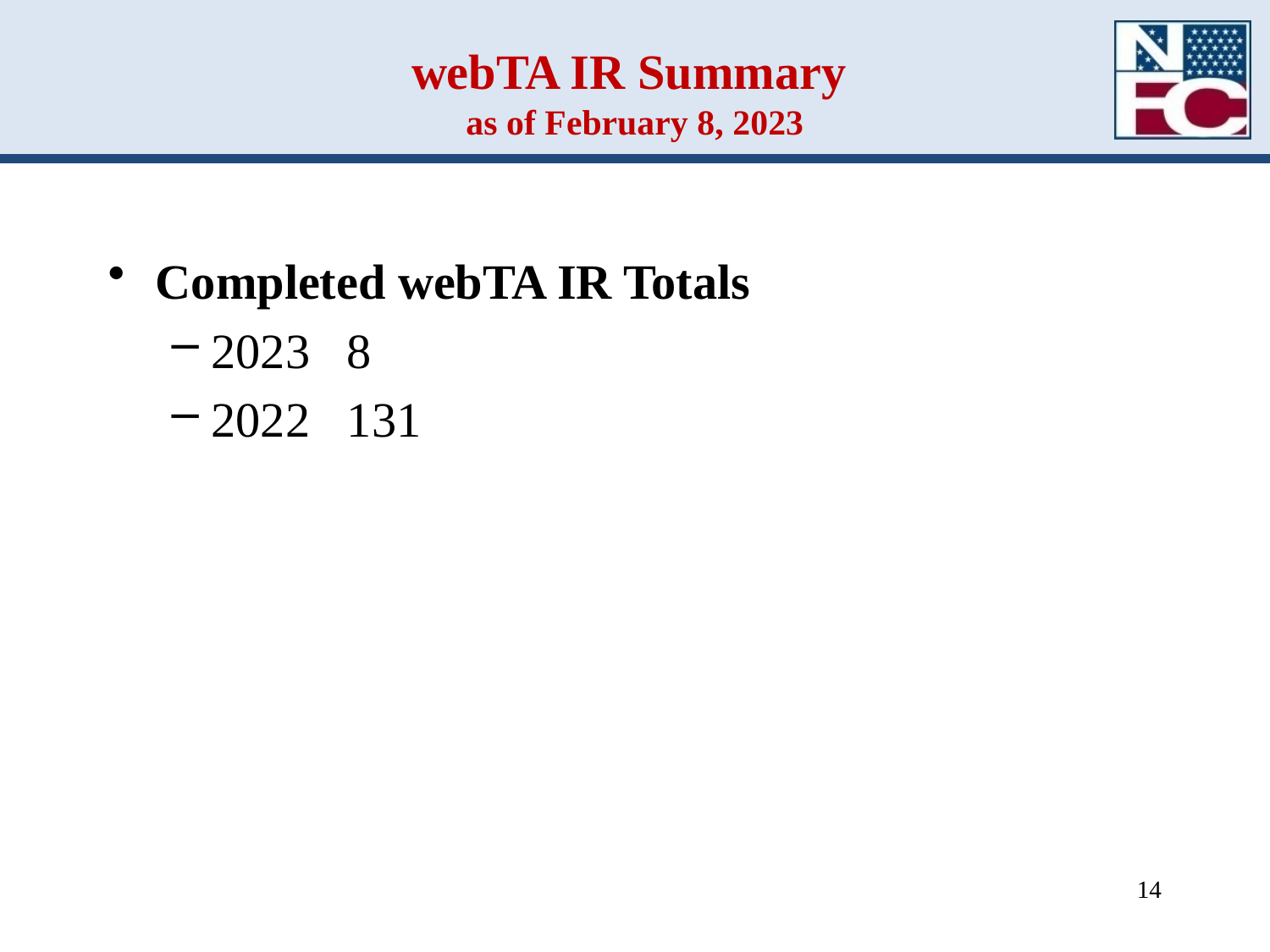

# webTA IR Summary as of February 8, 2023
Completed webTA IR Totals
2023   8
2022   131

14